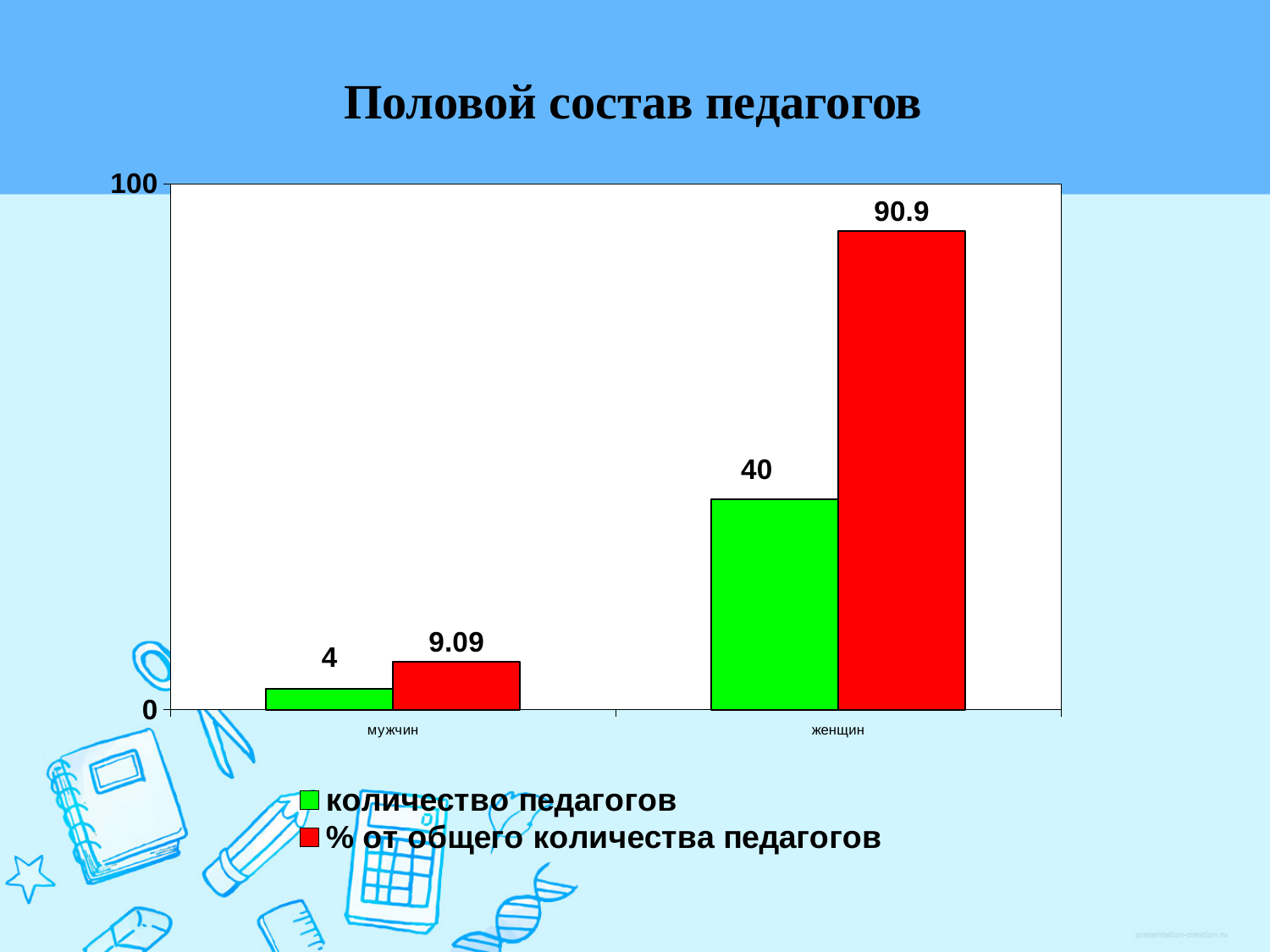

Половой состав педагогов

### Chart

| Category | количество педагогов  | % от общего количества педагогов |
|---|---|---|
| мужчин | 4.0 | 9.09 |
| женщин | 40.0 | 90.9 |